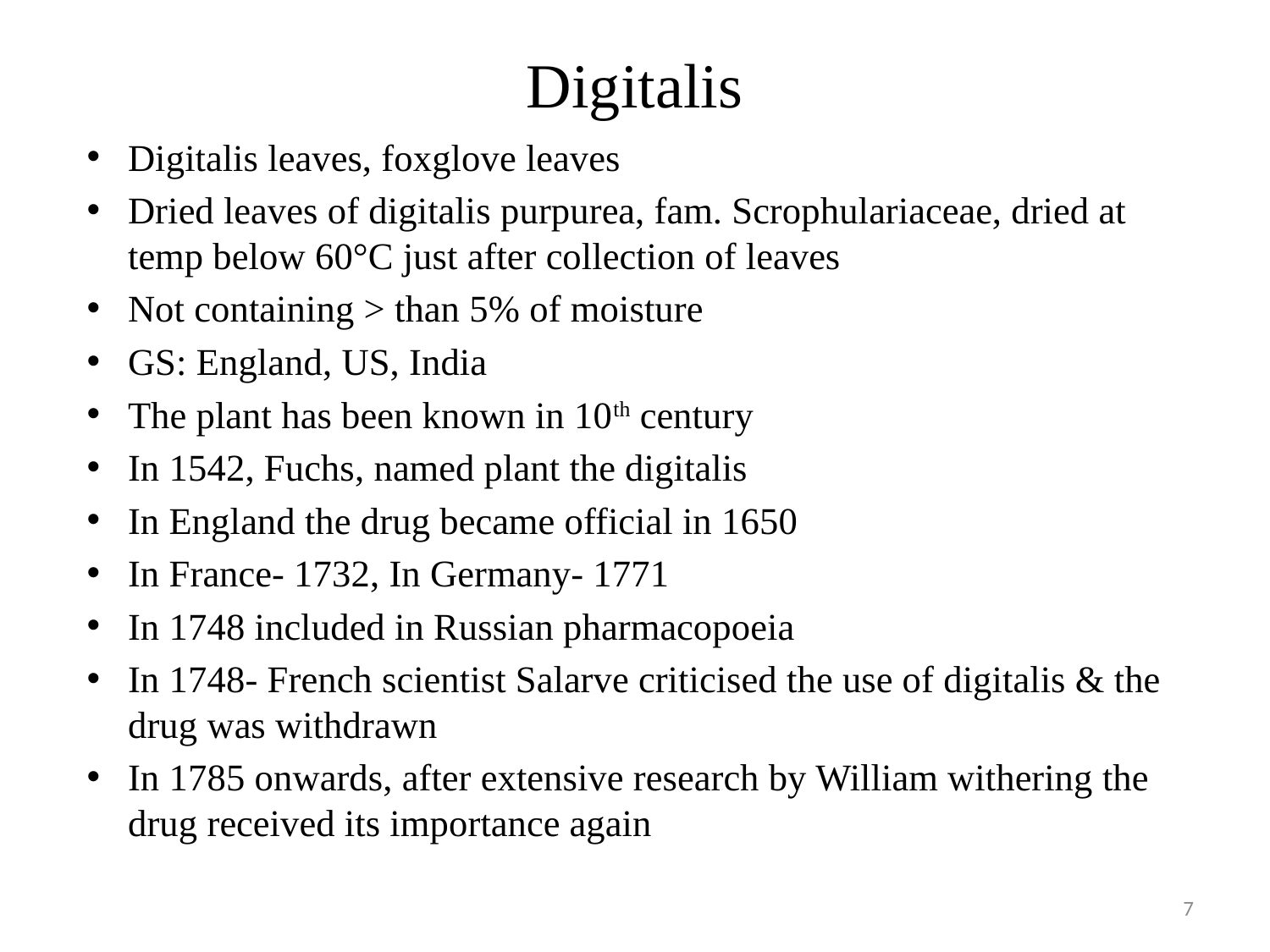

# Digitalis
Digitalis leaves, foxglove leaves
Dried leaves of digitalis purpurea, fam. Scrophulariaceae, dried at temp below 60°C just after collection of leaves
Not containing > than 5% of moisture
GS: England, US, India
The plant has been known in 10th century
In 1542, Fuchs, named plant the digitalis
In England the drug became official in 1650
In France- 1732, In Germany- 1771
In 1748 included in Russian pharmacopoeia
In 1748- French scientist Salarve criticised the use of digitalis & the drug was withdrawn
In 1785 onwards, after extensive research by William withering the drug received its importance again

7